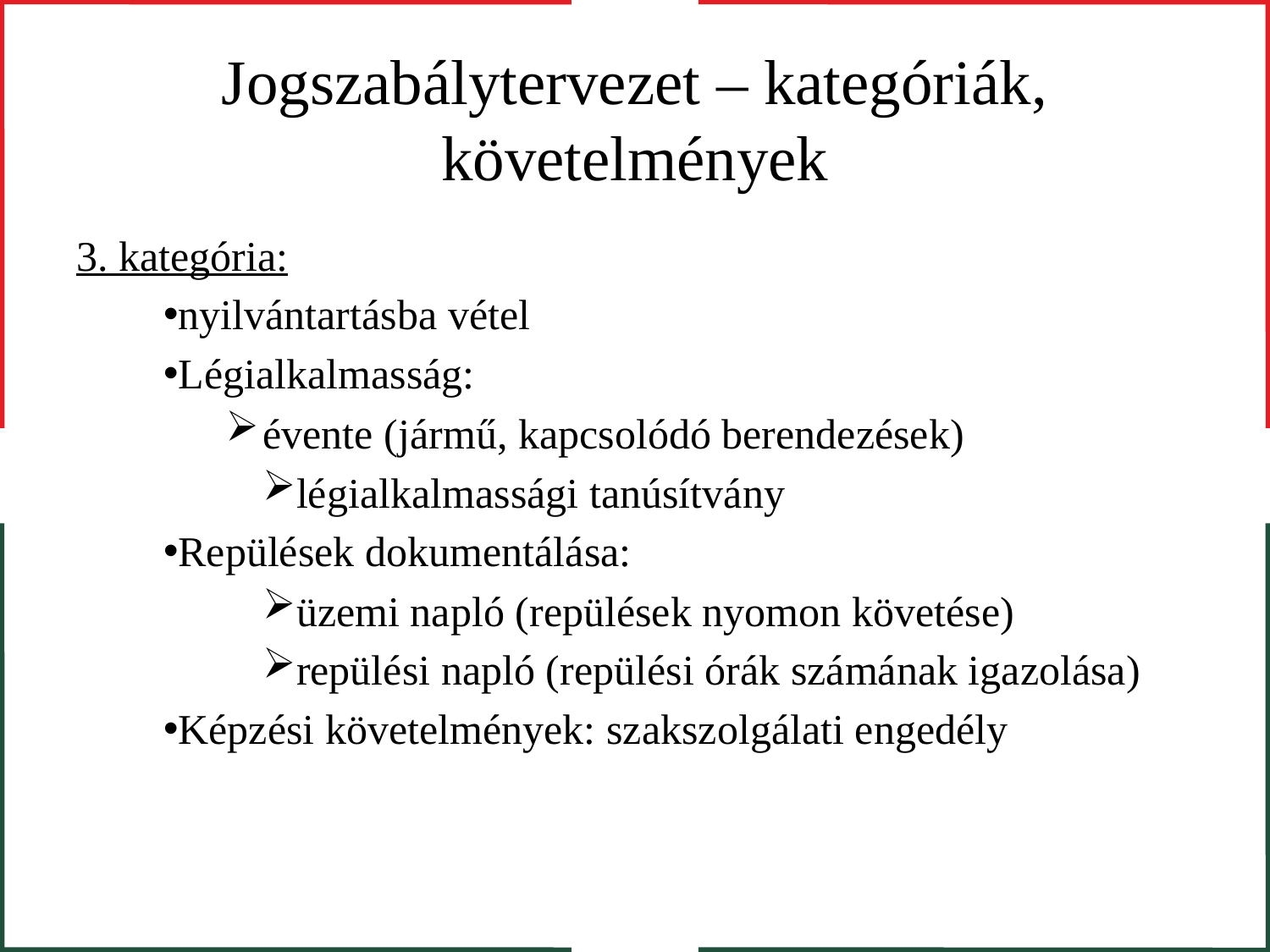

# Jogszabálytervezet – kategóriák, követelmények
3. kategória:
nyilvántartásba vétel
Légialkalmasság:
évente (jármű, kapcsolódó berendezések)
légialkalmassági tanúsítvány
Repülések dokumentálása:
üzemi napló (repülések nyomon követése)
repülési napló (repülési órák számának igazolása)
Képzési követelmények: szakszolgálati engedély